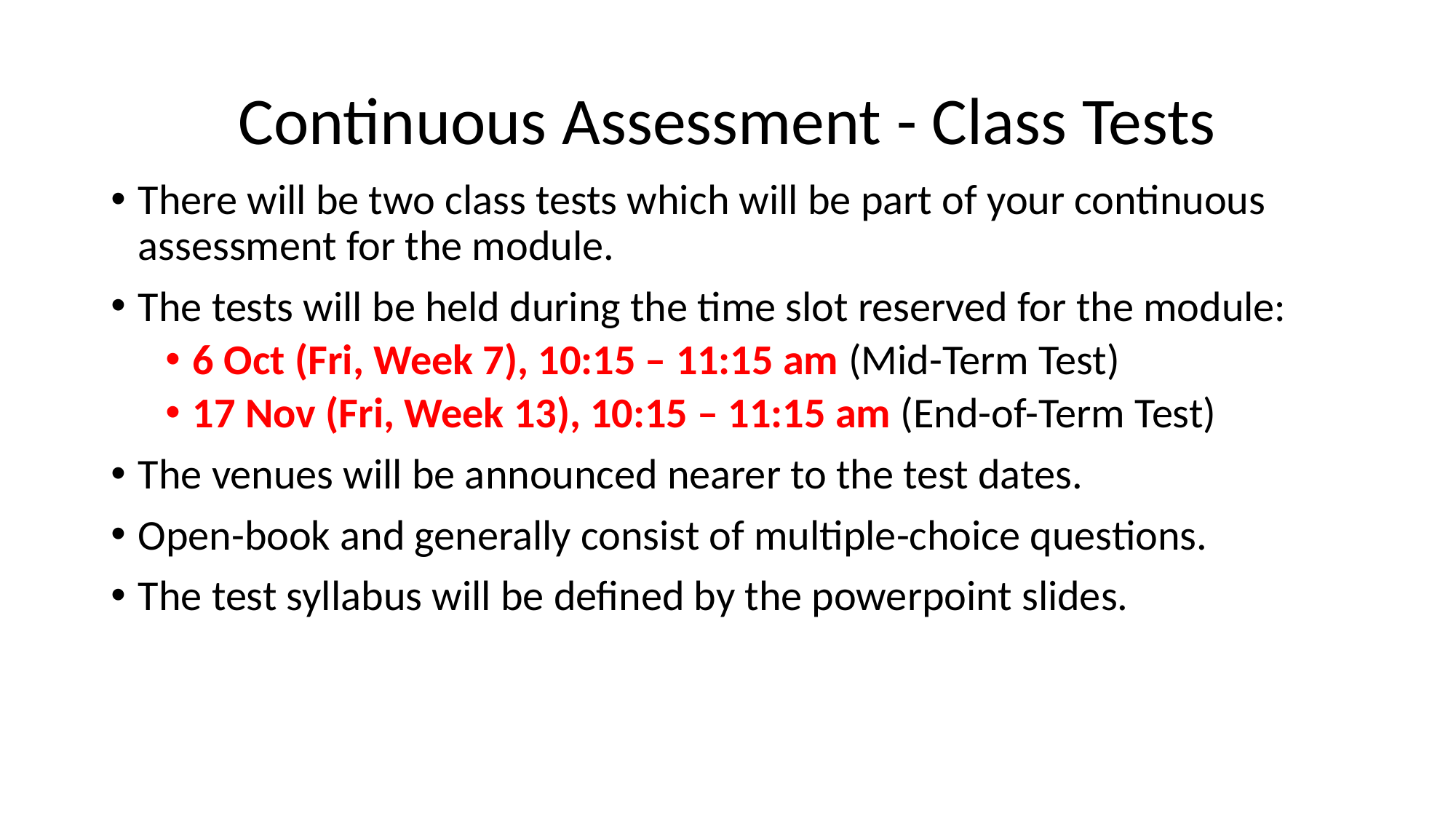

# Continuous Assessment - Class Tests
There will be two class tests which will be part of your continuous assessment for the module.
The tests will be held during the time slot reserved for the module:
6 Oct (Fri, Week 7), 10:15 – 11:15 am (Mid-Term Test)
17 Nov (Fri, Week 13), 10:15 – 11:15 am (End-of-Term Test)
The venues will be announced nearer to the test dates.
Open-book and generally consist of multiple-choice questions.
The test syllabus will be defined by the powerpoint slides.